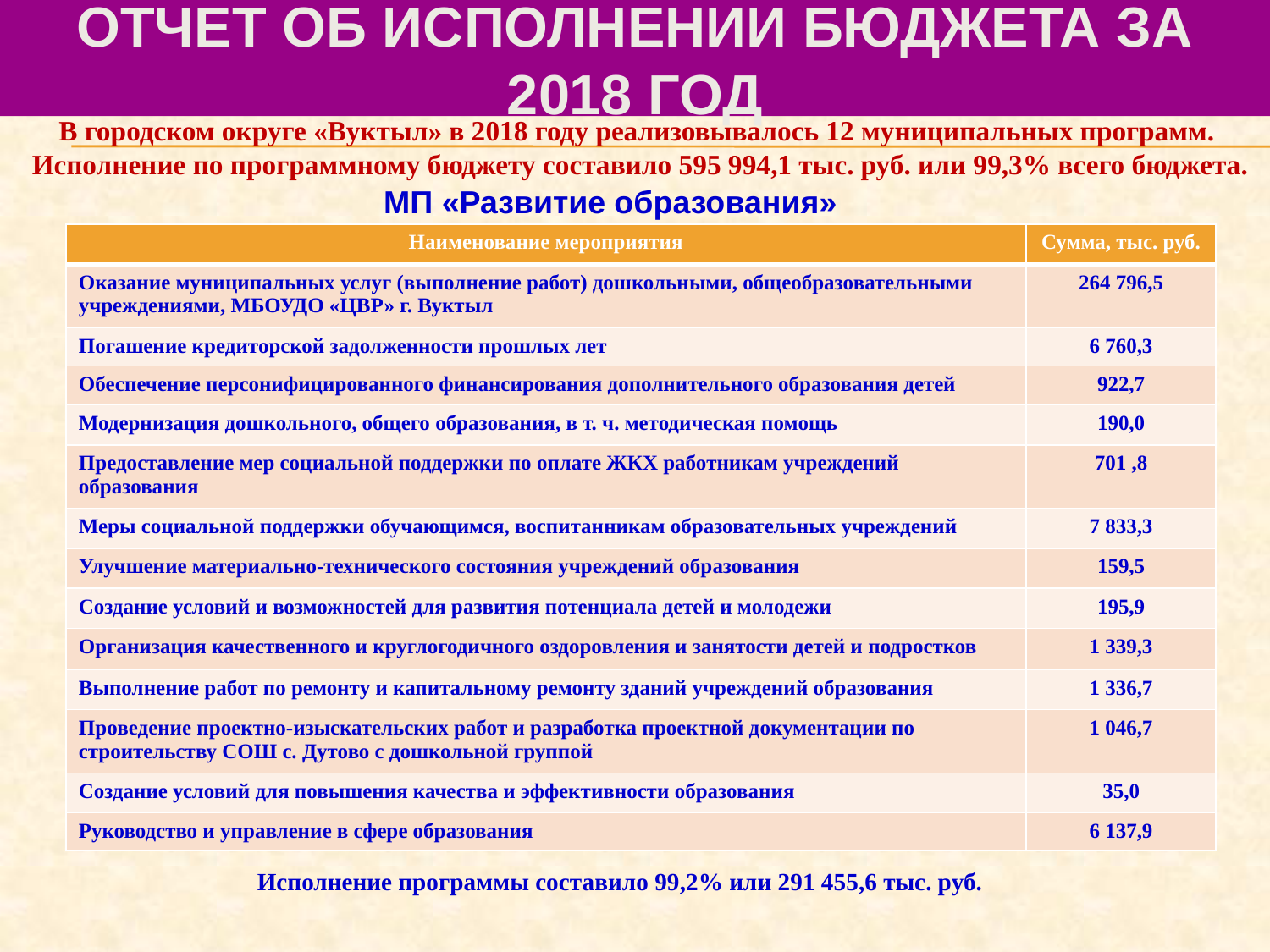

# отчет об исполнении бюджета за 2018 год
В городском округе «Вуктыл» в 2018 году реализовывалось 12 муниципальных программ.
Исполнение по программному бюджету составило 595 994,1 тыс. руб. или 99,3% всего бюджета.
МП «Развитие образования»
| Наименование мероприятия | Сумма, тыс. руб. |
| --- | --- |
| Оказание муниципальных услуг (выполнение работ) дошкольными, общеобразовательными учреждениями, МБОУДО «ЦВР» г. Вуктыл | 264 796,5 |
| Погашение кредиторской задолженности прошлых лет | 6 760,3 |
| Обеспечение персонифицированного финансирования дополнительного образования детей | 922,7 |
| Модернизация дошкольного, общего образования, в т. ч. методическая помощь | 190,0 |
| Предоставление мер социальной поддержки по оплате ЖКХ работникам учреждений образования | 701 ,8 |
| Меры социальной поддержки обучающимся, воспитанникам образовательных учреждений | 7 833,3 |
| Улучшение материально-технического состояния учреждений образования | 159,5 |
| Создание условий и возможностей для развития потенциала детей и молодежи | 195,9 |
| Организация качественного и круглогодичного оздоровления и занятости детей и подростков | 1 339,3 |
| Выполнение работ по ремонту и капитальному ремонту зданий учреждений образования | 1 336,7 |
| Проведение проектно-изыскательских работ и разработка проектной документации по строительству СОШ с. Дутово с дошкольной группой | 1 046,7 |
| Создание условий для повышения качества и эффективности образования | 35,0 |
| Руководство и управление в сфере образования | 6 137,9 |
Исполнение программы составило 99,2% или 291 455,6 тыс. руб.